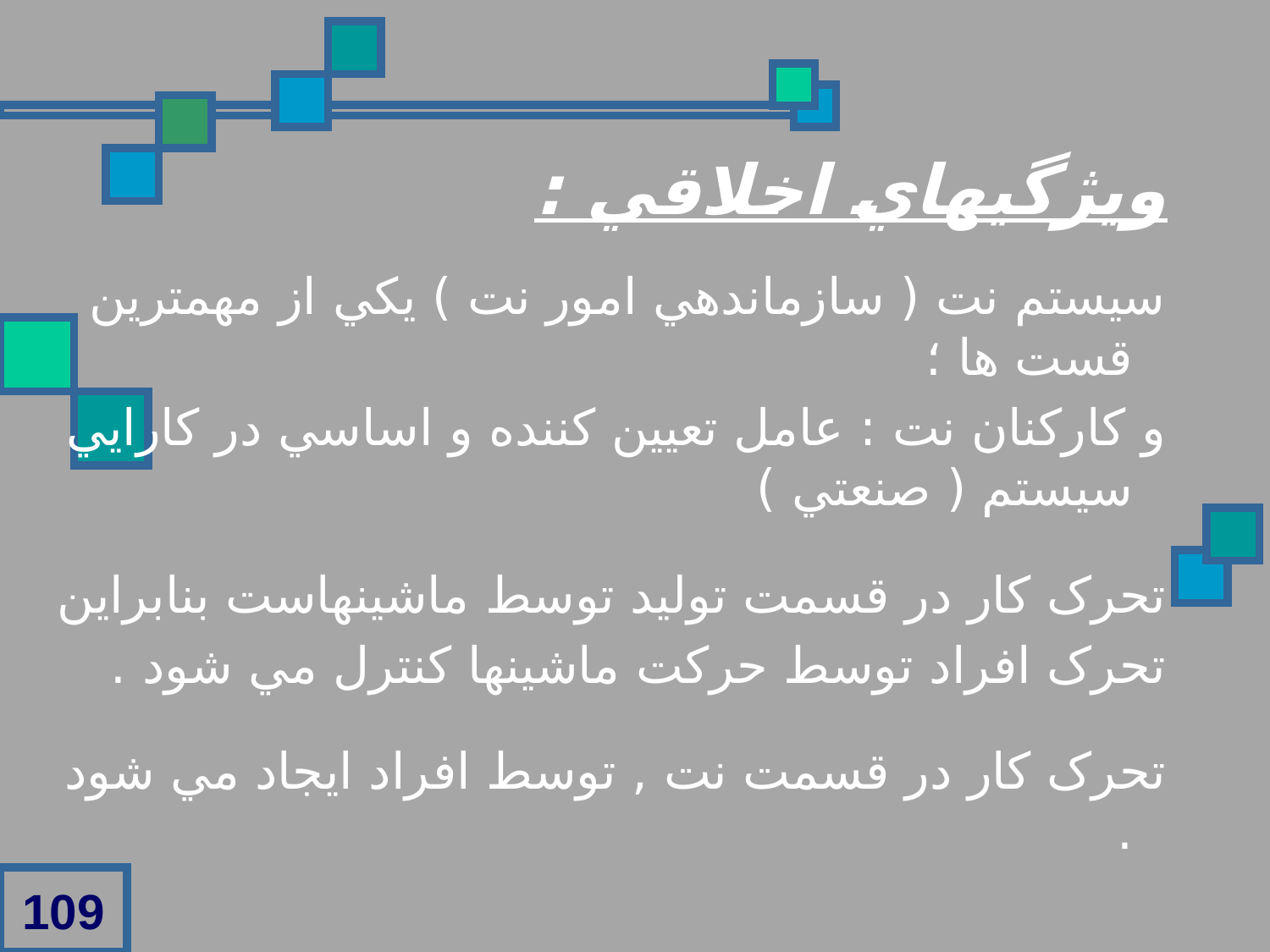

ويژگيهاي اخلاقي :

سيستم نت ( سازماندهي امور نت ) يکي از مهمترين قست ها ؛
و کارکنان نت : عامل تعيين کننده و اساسي در کارايي سيستم ( صنعتي )

تحرک کار در قسمت توليد توسط ماشينهاست بنابراين
تحرک افراد توسط حرکت ماشينها کنترل مي شود .

تحرک کار در قسمت نت , توسط افراد ايجاد مي شود .
109